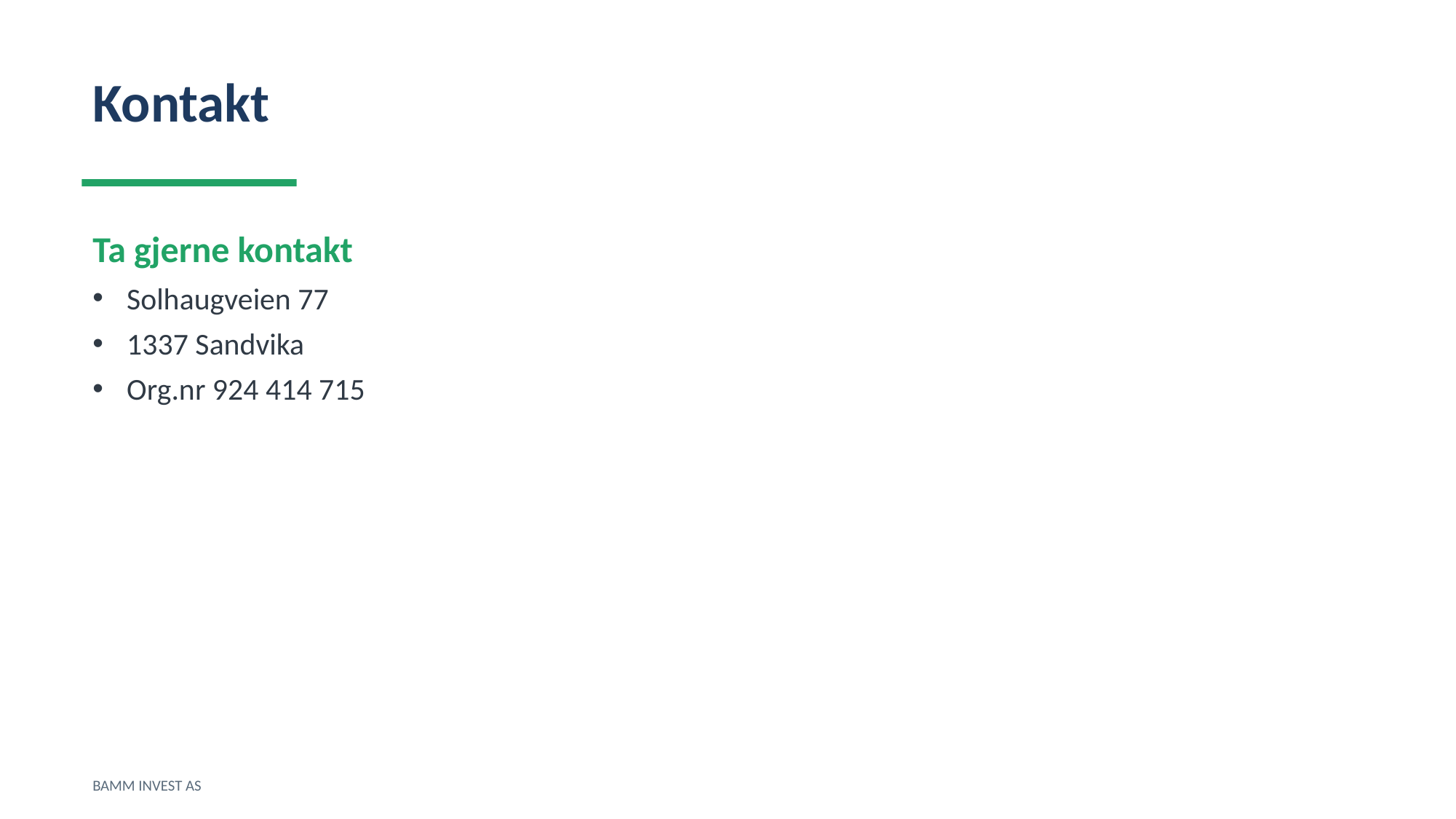

Kontakt

Ta gjerne kontakt
Solhaugveien 77
1337 Sandvika
Org.nr 924 414 715
BAMM INVEST AS